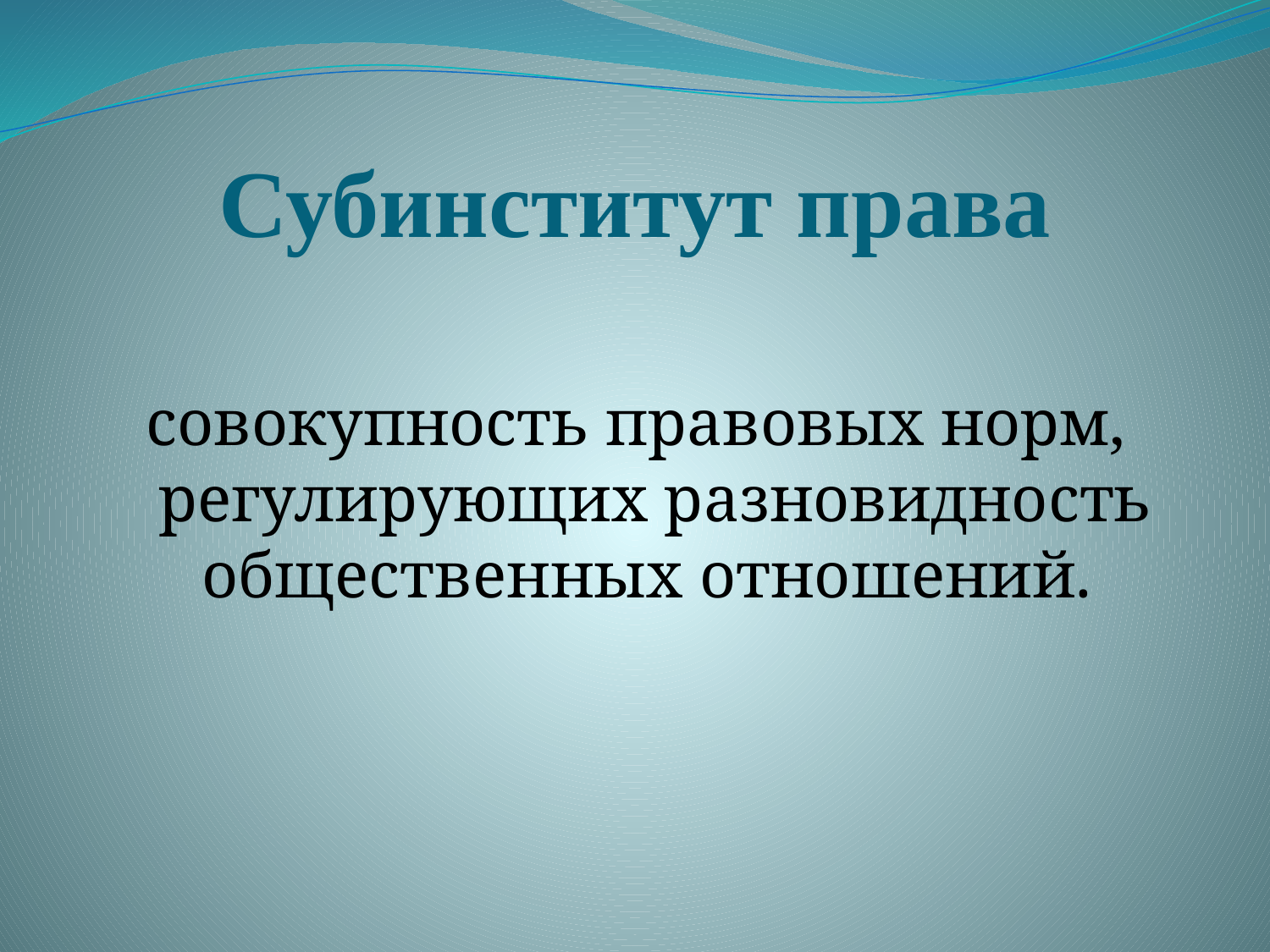

# Субинститут права
совокупность правовых норм, регулирующих разновидность общественных отношений.